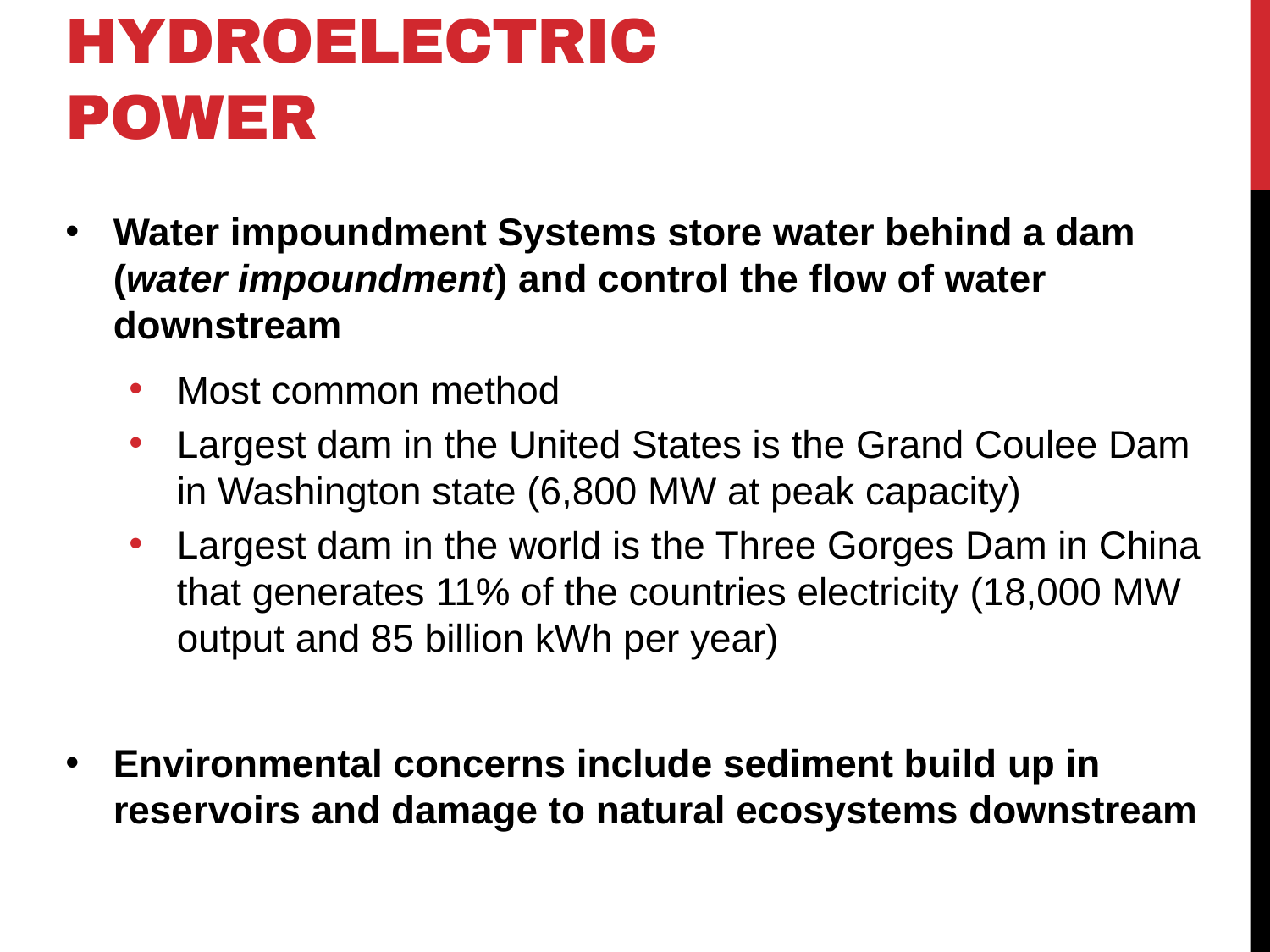

# Hydroelectric power
Water impoundment Systems store water behind a dam (water impoundment) and control the flow of water downstream
Most common method
Largest dam in the United States is the Grand Coulee Dam in Washington state (6,800 MW at peak capacity)
Largest dam in the world is the Three Gorges Dam in China that generates 11% of the countries electricity (18,000 MW output and 85 billion kWh per year)

Environmental concerns include sediment build up in reservoirs and damage to natural ecosystems downstream